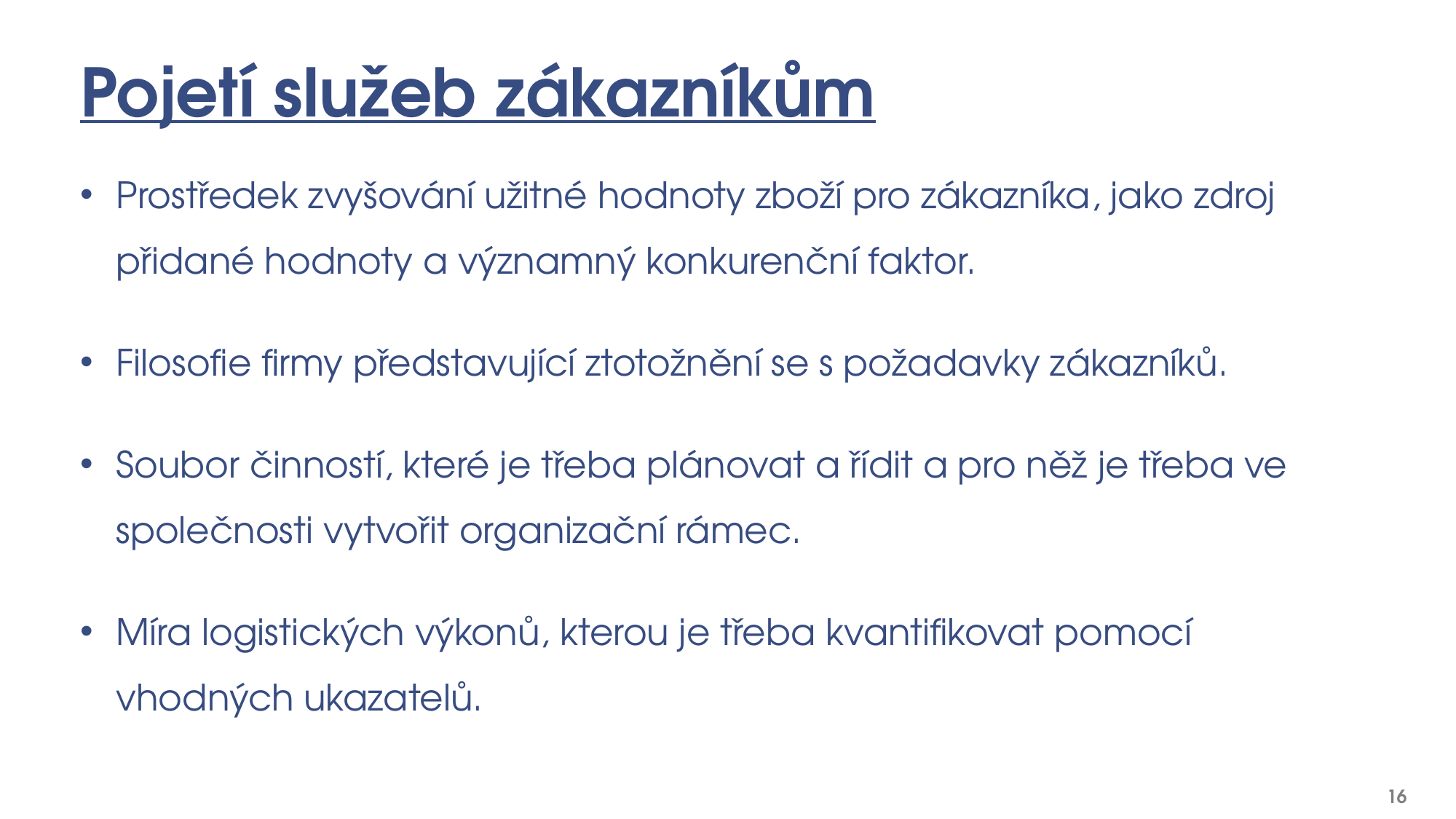

# Pojetí služeb zákazníkům
Prostředek zvyšování užitné hodnoty zboží pro zákazníka, jako zdroj přidané hodnoty a významný konkurenční faktor.
Filosofie firmy představující ztotožnění se s požadavky zákazníků.
Soubor činností, které je třeba plánovat a řídit a pro něž je třeba ve společnosti vytvořit organizační rámec.
Míra logistických výkonů, kterou je třeba kvantifikovat pomocí vhodných ukazatelů.
16